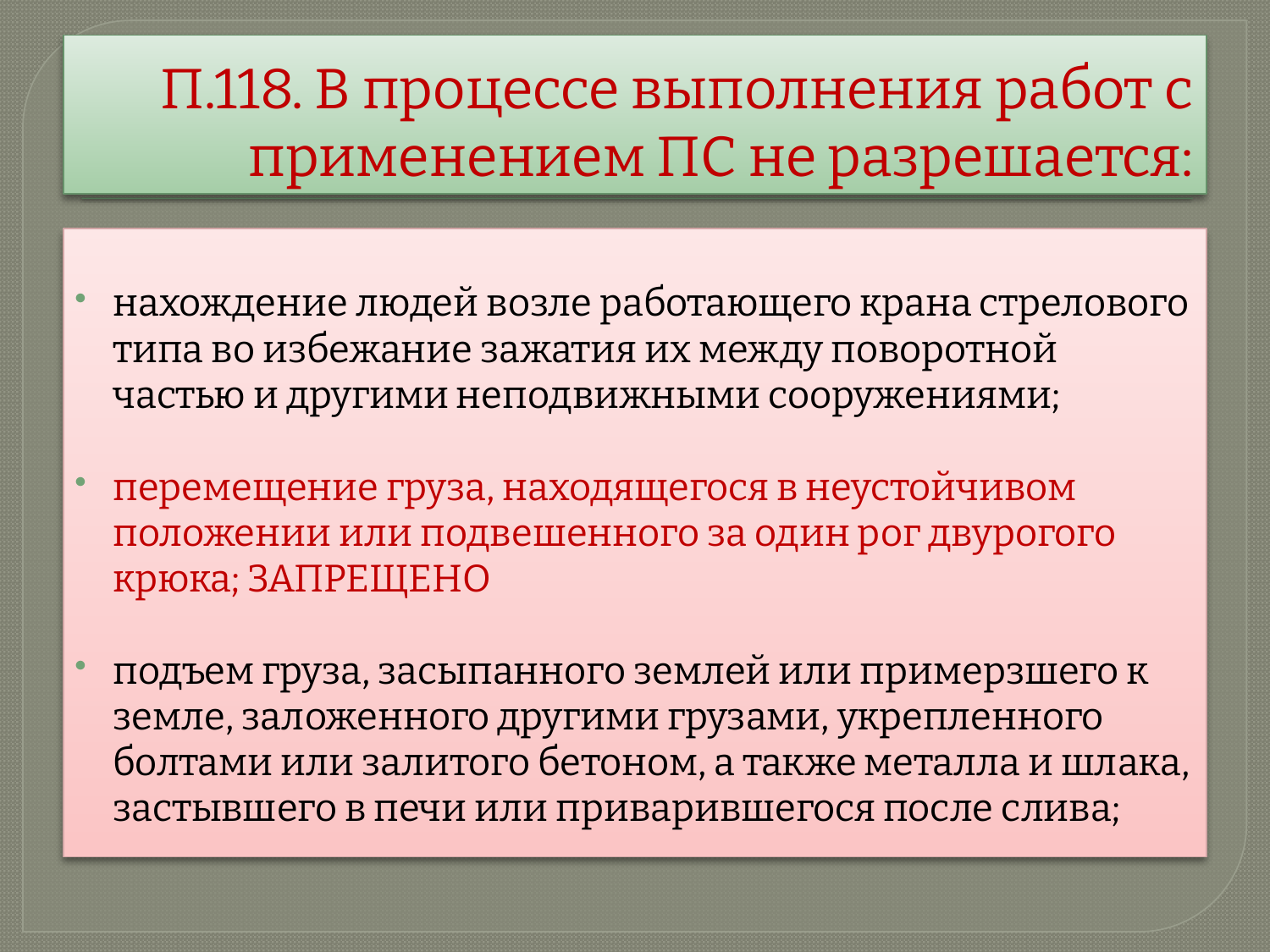

# П.118. В процессе выполнения работ с применением ПС не разрешается:

нахождение людей возле работающего крана стрелового типа во избежание зажатия их между поворотной частью и другими неподвижными сооружениями;

перемещение груза, находящегося в неустойчивом положении или подвешенного за один рог двурогого крюка; ЗАПРЕЩЕНО

подъем груза, засыпанного землей или примерзшего к земле, заложенного другими грузами, укрепленного болтами или залитого бетоном, а также металла и шлака, застывшего в печи или приварившегося после слива;